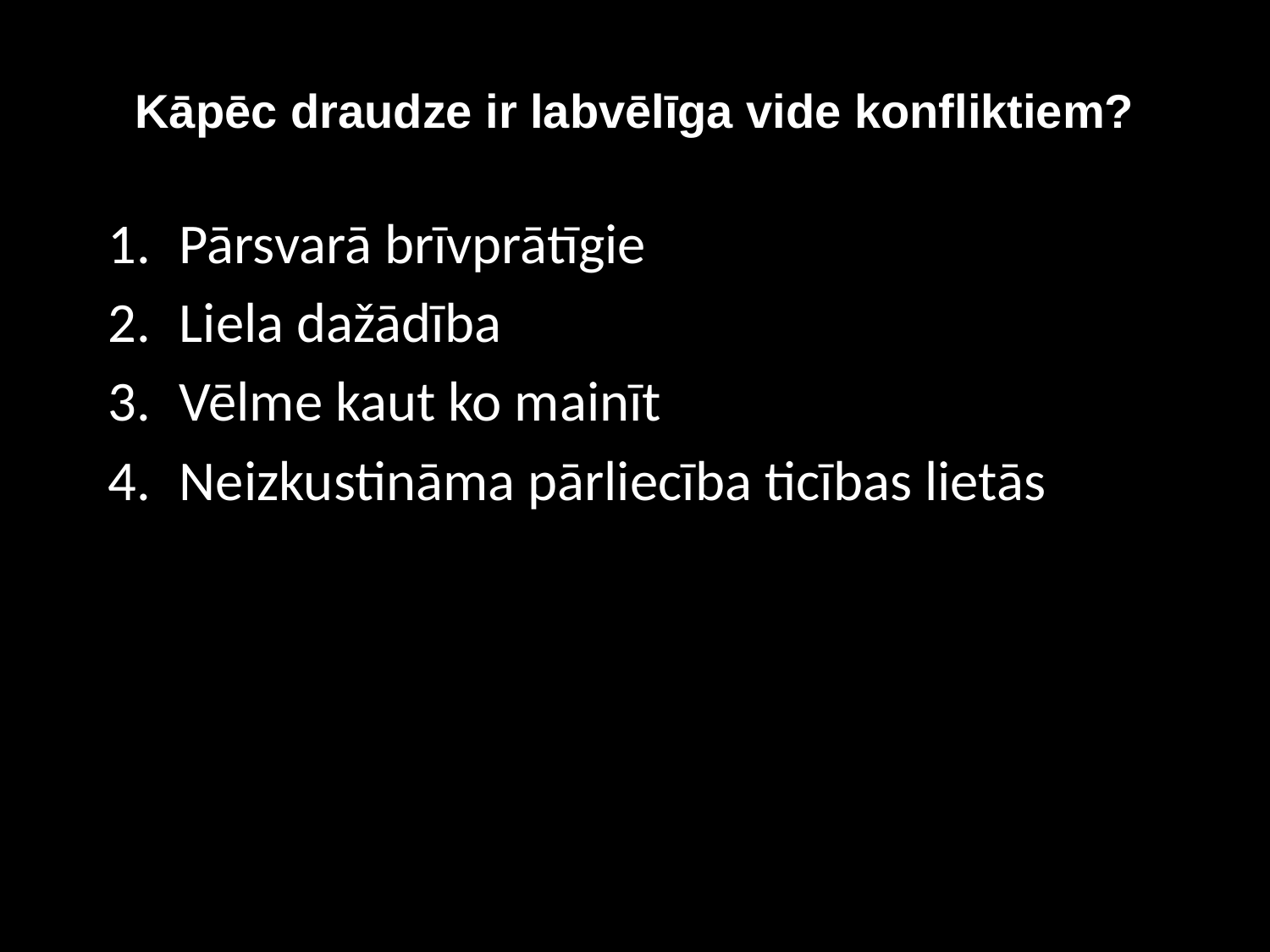

# Kāpēc draudze ir labvēlīga vide konfliktiem?
Pārsvarā brīvprātīgie
Liela dažādība
Vēlme kaut ko mainīt
Neizkustināma pārliecība ticības lietās